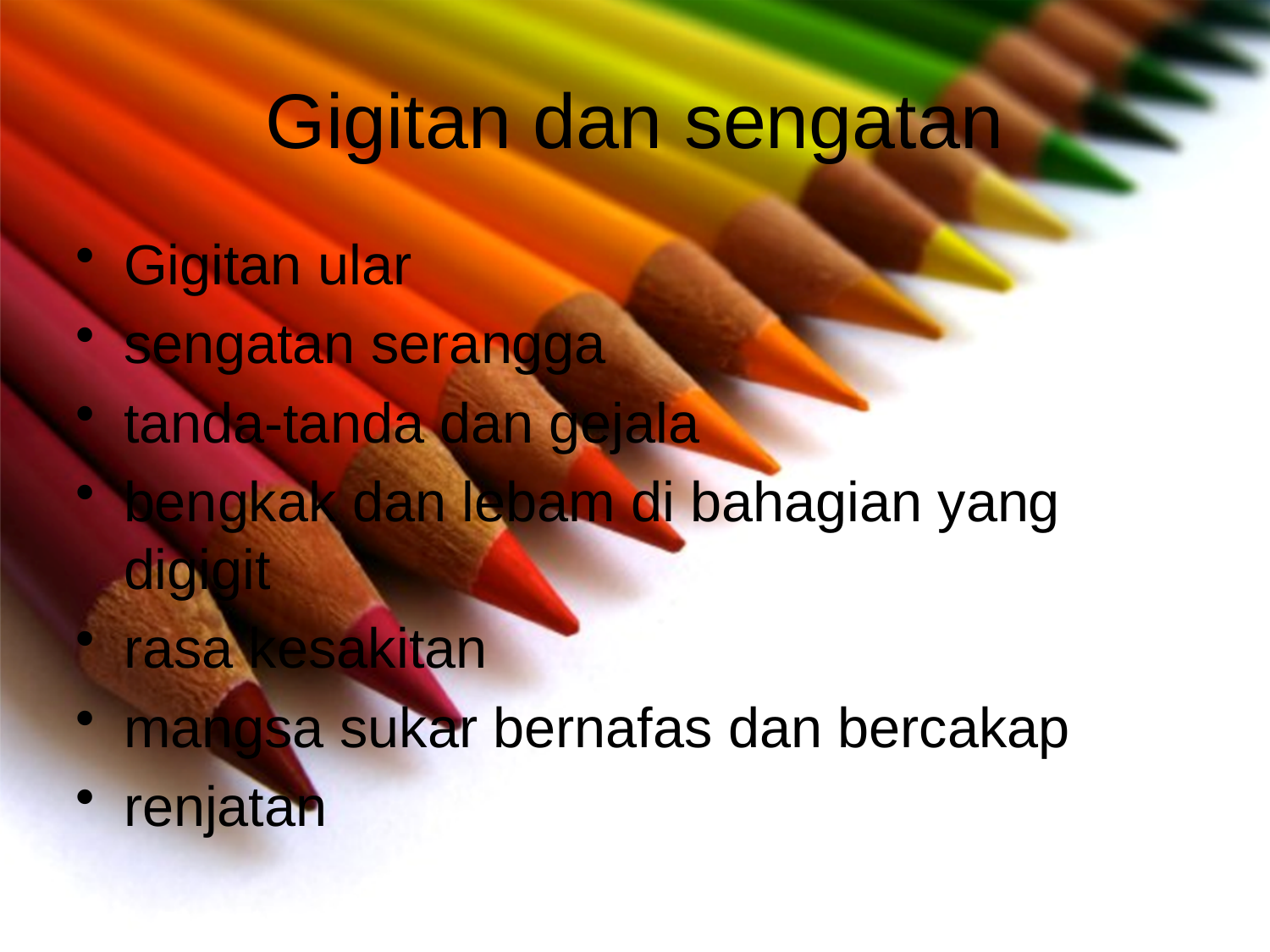

# Gigitan dan sengatan
Gigitan ular
sengatan serangga
tanda-tanda dan gejala
bengkak dan lebam di bahagian yang digigit
rasa kesakitan
mangsa sukar bernafas dan bercakap
renjatan